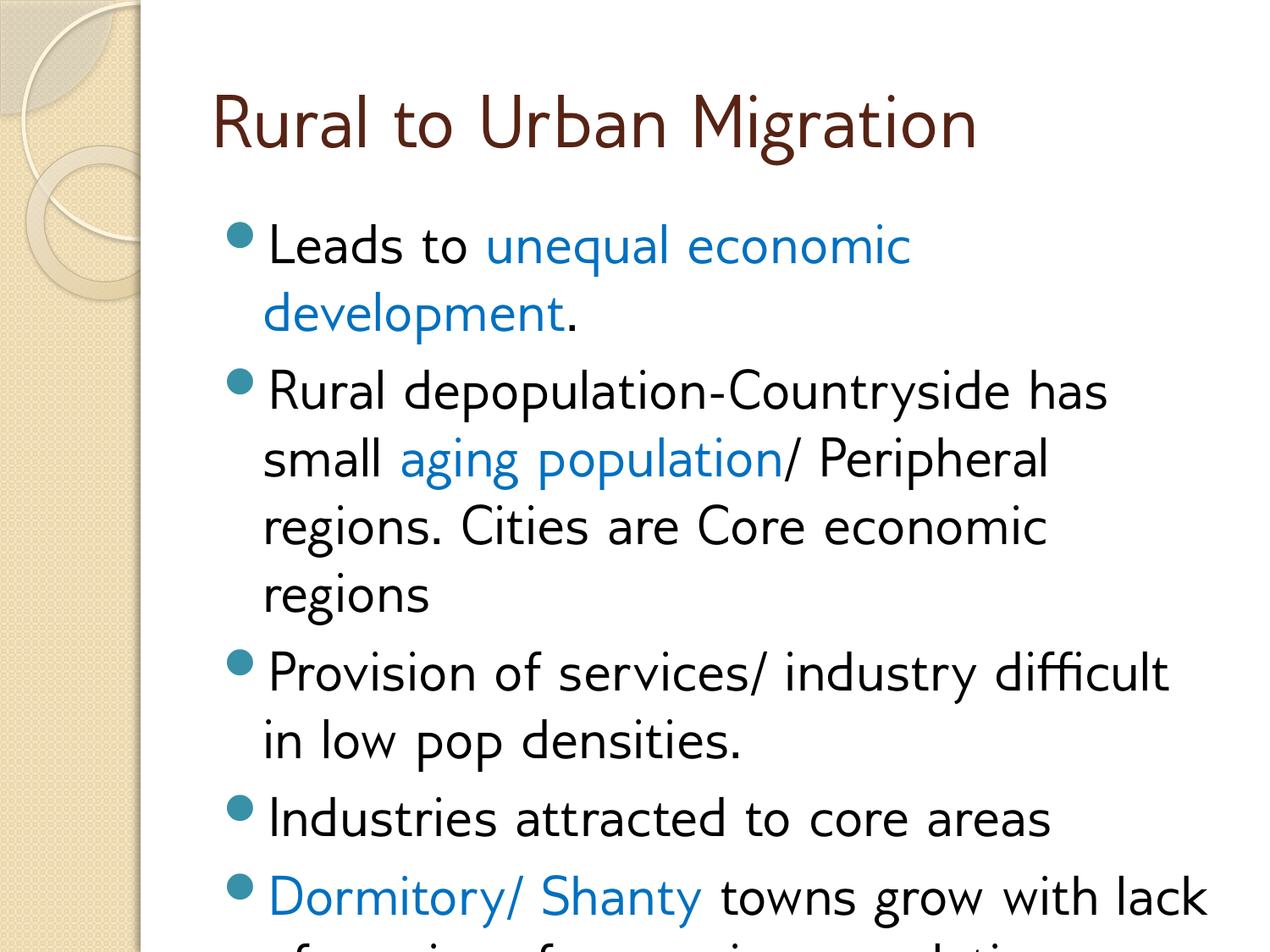

# Rural to Urban Migration
Leads to unequal economic development.
Rural depopulation-Countryside has small aging population/ Peripheral regions. Cities are Core economic regions
Provision of services/ industry difficult in low pop densities.
Industries attracted to core areas
Dormitory/ Shanty towns grow with lack of services for growing populations